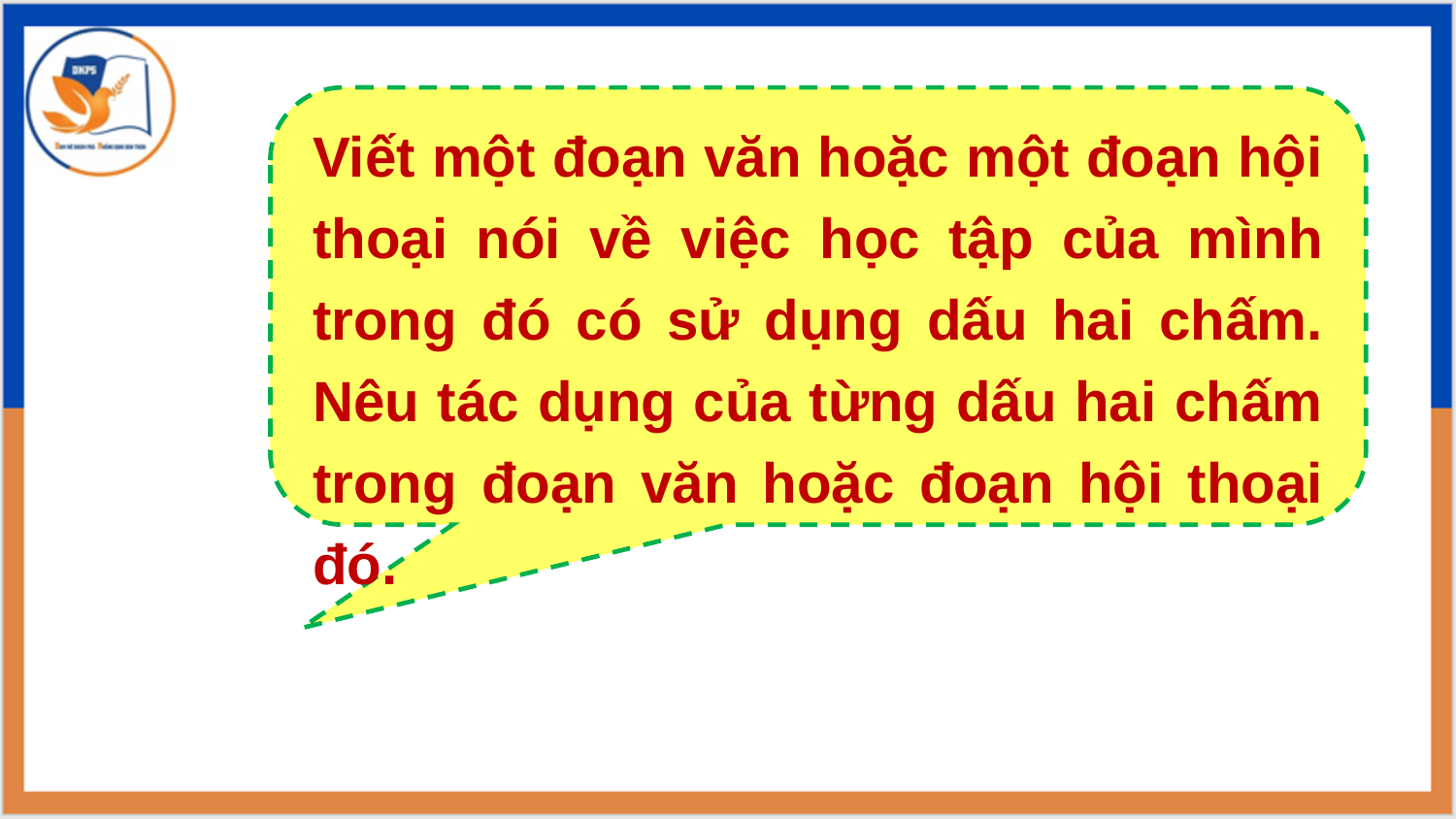

Viết một đoạn văn hoặc một đoạn hội thoại nói về việc học tập của mình trong đó có sử dụng dấu hai chấm. Nêu tác dụng của từng dấu hai chấm trong đoạn văn hoặc đoạn hội thoại đó.